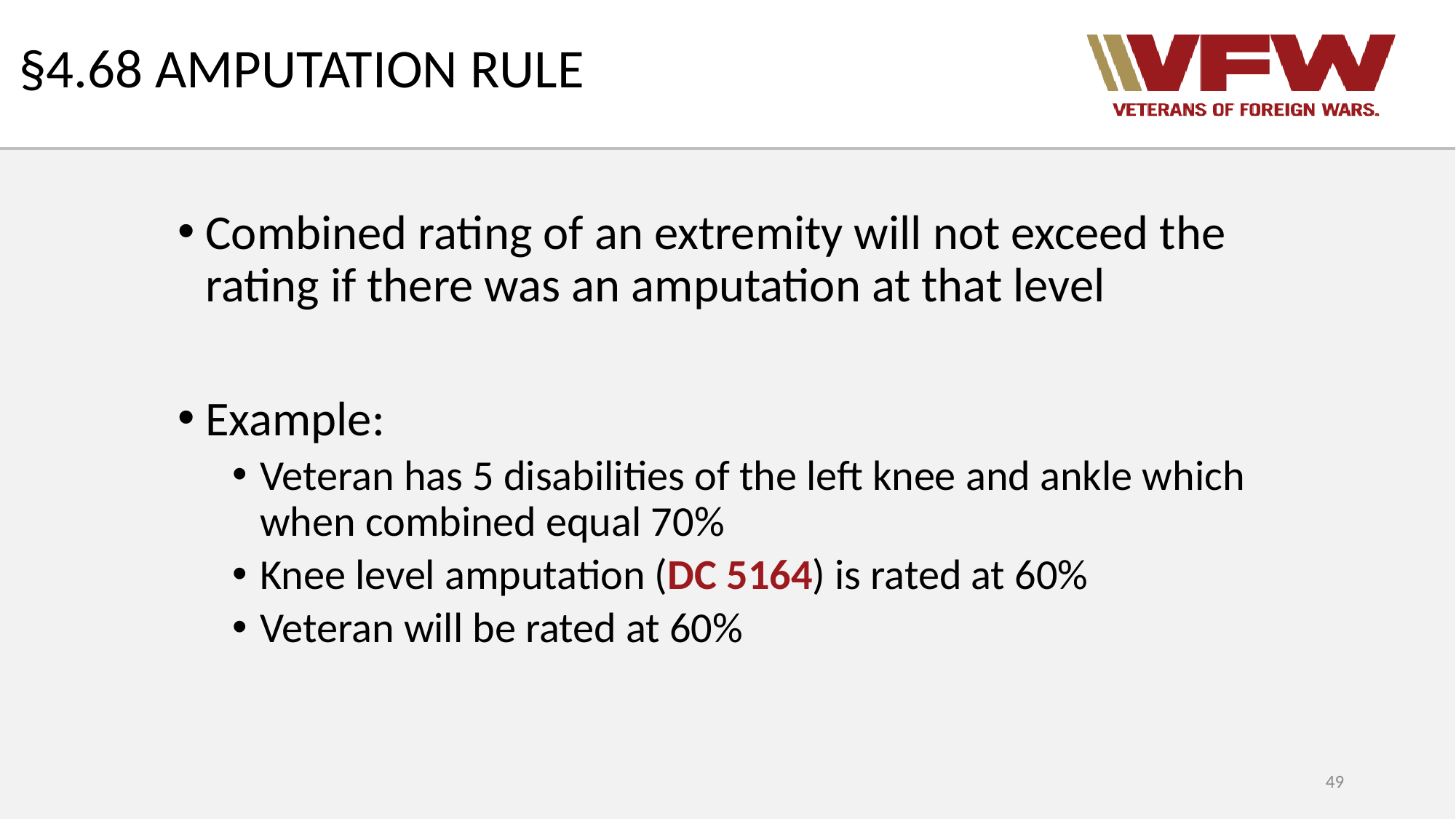

# §4.68 AMPUTATION RULE
Combined rating of an extremity will not exceed the rating if there was an amputation at that level

Example:
Veteran has 5 disabilities of the left knee and ankle which when combined equal 70%
Knee level amputation (DC 5164) is rated at 60%
Veteran will be rated at 60%

49